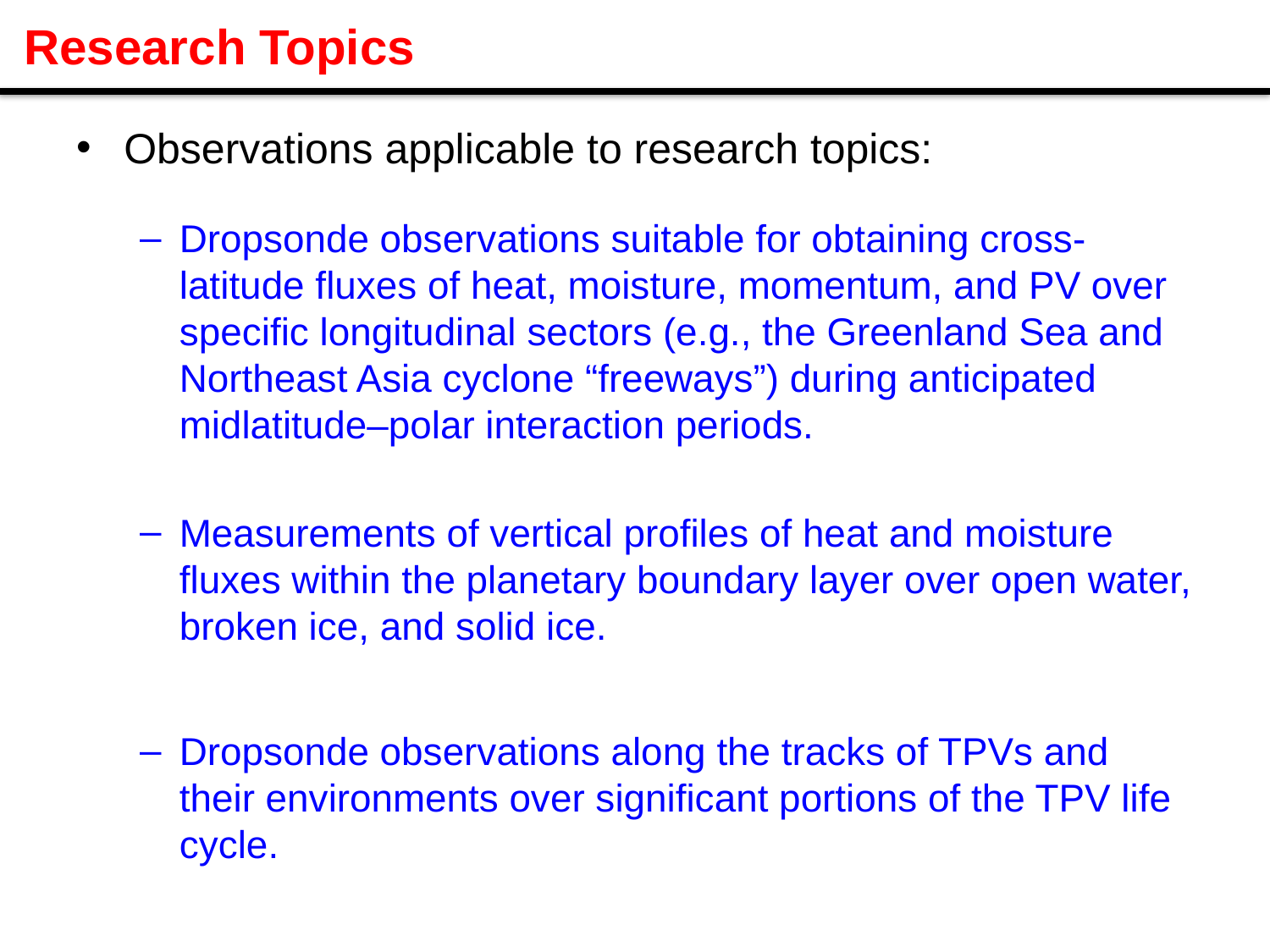

# Research Topics
Observations applicable to research topics:

Dropsonde observations suitable for obtaining cross-latitude fluxes of heat, moisture, momentum, and PV over specific longitudinal sectors (e.g., the Greenland Sea and Northeast Asia cyclone “freeways”) during anticipated midlatitude–polar interaction periods.

Measurements of vertical profiles of heat and moisture fluxes within the planetary boundary layer over open water, broken ice, and solid ice.

Dropsonde observations along the tracks of TPVs and their environments over significant portions of the TPV life cycle.